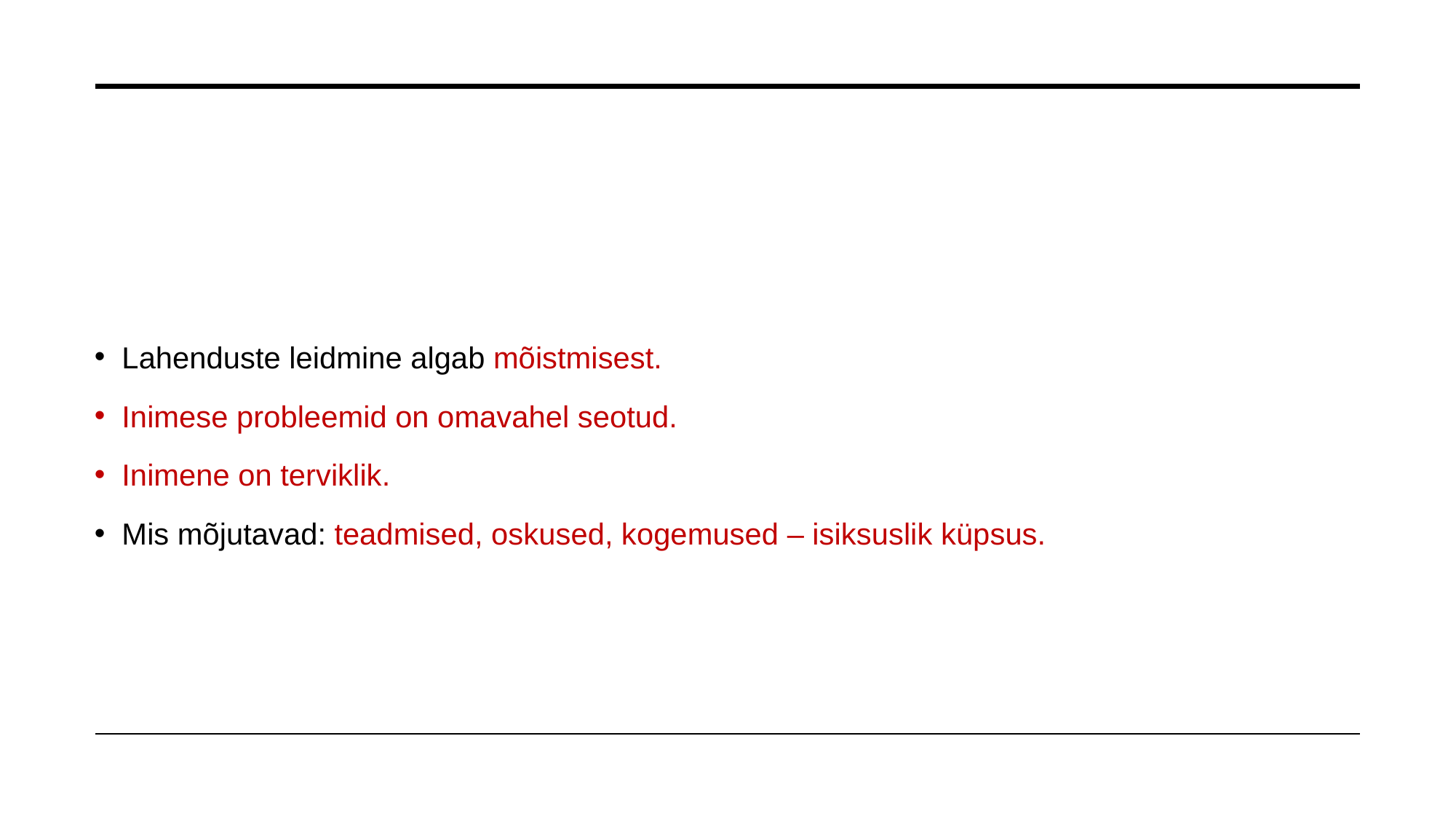

#

Lahenduste leidmine algab mõistmisest.
Inimese probleemid on omavahel seotud.
Inimene on terviklik.
Mis mõjutavad: teadmised, oskused, kogemused – isiksuslik küpsus.